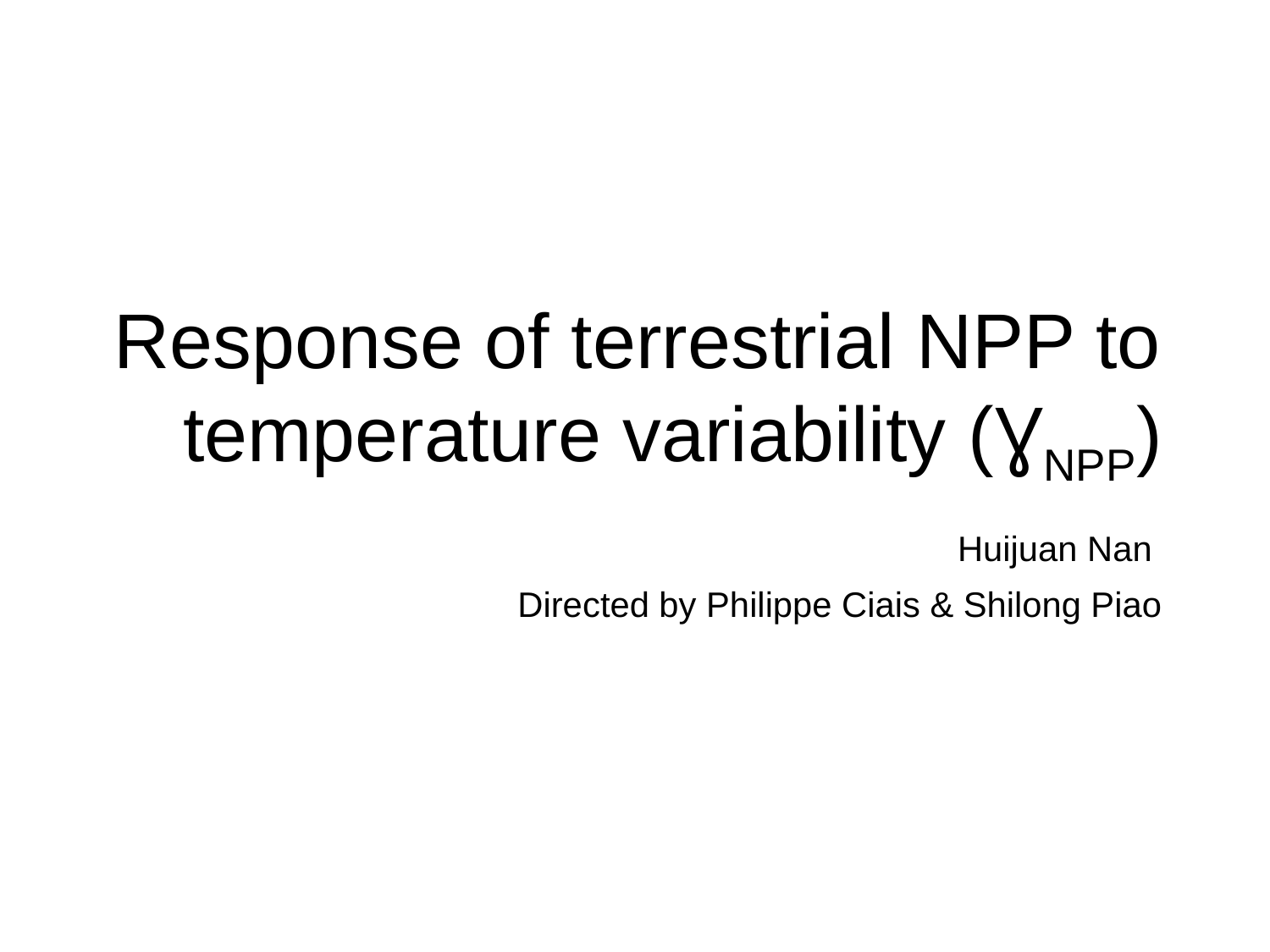

# Response of terrestrial NPP to temperature variability (ƔNPP)
Huijuan Nan
Directed by Philippe Ciais & Shilong Piao